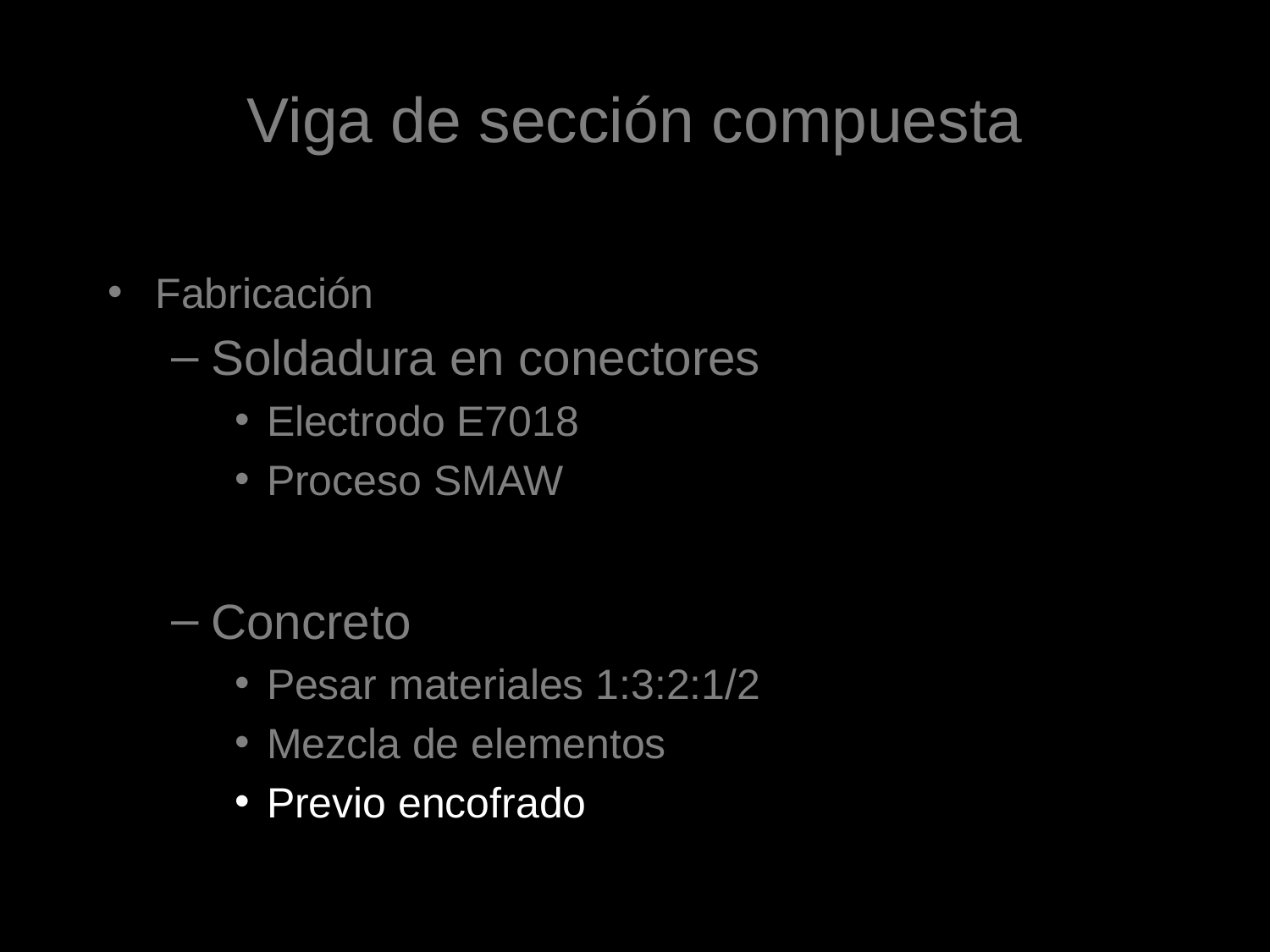

# Viga de sección compuesta
Fabricación
Soldadura en conectores
Electrodo E7018
Proceso SMAW

Concreto
Pesar materiales 1:3:2:1/2
Mezcla de elementos
Previo encofrado